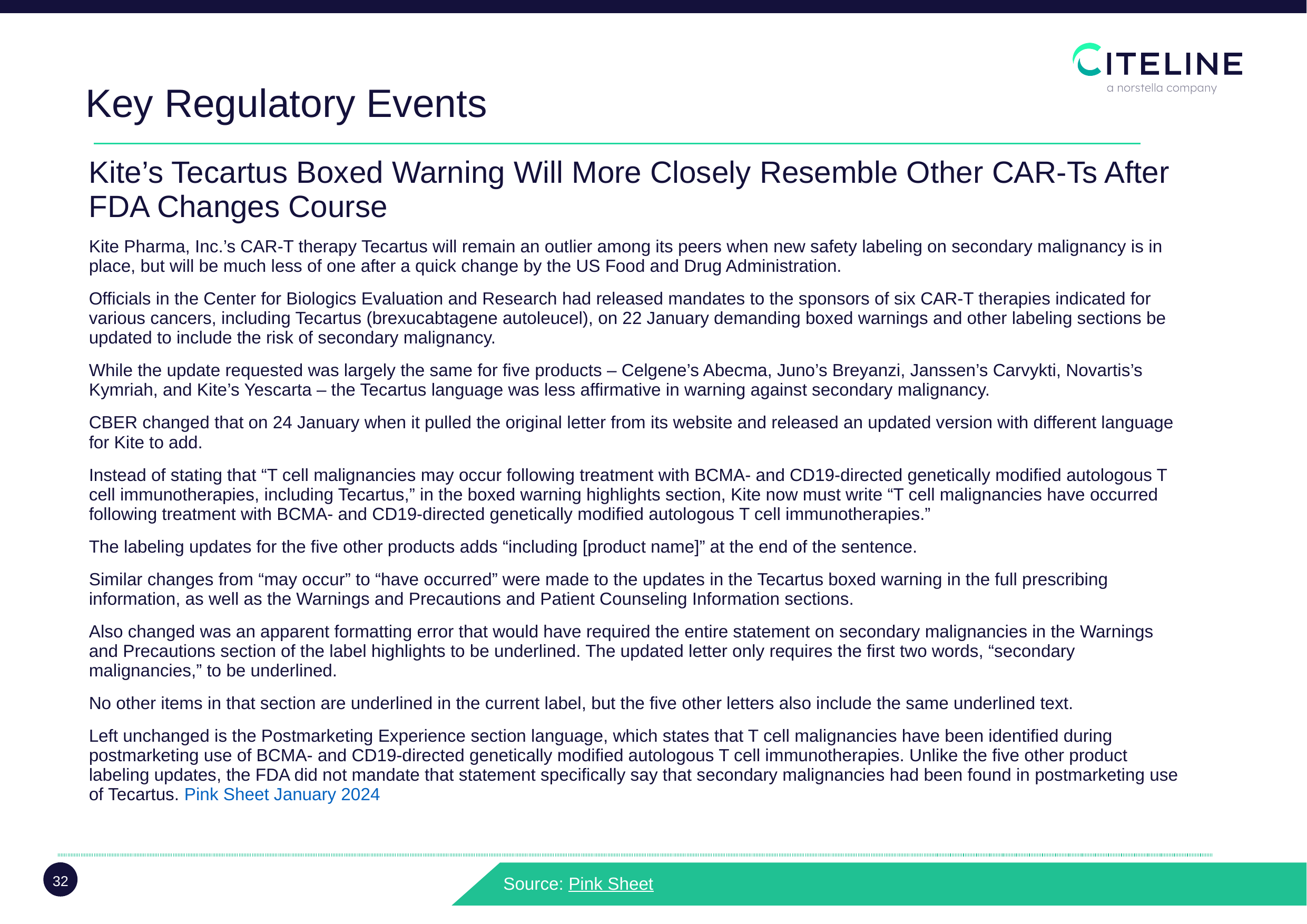

Key Regulatory Events
| Kite’s Tecartus Boxed Warning Will More Closely Resemble Other CAR-Ts After FDA Changes Course Kite Pharma, Inc.’s CAR-T therapy Tecartus will remain an outlier among its peers when new safety labeling on secondary malignancy is in place, but will be much less of one after a quick change by the US Food and Drug Administration. Officials in the Center for Biologics Evaluation and Research had released mandates to the sponsors of six CAR-T therapies indicated for various cancers, including Tecartus (brexucabtagene autoleucel), on 22 January demanding boxed warnings and other labeling sections be updated to include the risk of secondary malignancy. While the update requested was largely the same for five products – Celgene’s Abecma, Juno’s Breyanzi, Janssen’s Carvykti, Novartis’s Kymriah, and Kite’s Yescarta – the Tecartus language was less affirmative in warning against secondary malignancy. CBER changed that on 24 January when it pulled the original letter from its website and released an updated version with different language for Kite to add. Instead of stating that “T cell malignancies may occur following treatment with BCMA- and CD19-directed genetically modified autologous T cell immunotherapies, including Tecartus,” in the boxed warning highlights section, Kite now must write “T cell malignancies have occurred following treatment with BCMA- and CD19-directed genetically modified autologous T cell immunotherapies.” The labeling updates for the five other products adds “including [product name]” at the end of the sentence. Similar changes from “may occur” to “have occurred” were made to the updates in the Tecartus boxed warning in the full prescribing information, as well as the Warnings and Precautions and Patient Counseling Information sections. Also changed was an apparent formatting error that would have required the entire statement on secondary malignancies in the Warnings and Precautions section of the label highlights to be underlined. The updated letter only requires the first two words, “secondary malignancies,” to be underlined. No other items in that section are underlined in the current label, but the five other letters also include the same underlined text. Left unchanged is the Postmarketing Experience section language, which states that T cell malignancies have been identified during postmarketing use of BCMA- and CD19-directed genetically modified autologous T cell immunotherapies. Unlike the five other product labeling updates, the FDA did not mandate that statement specifically say that secondary malignancies had been found in postmarketing use of Tecartus. Pink Sheet January 2024 |
| --- |

Source: Pink Sheet